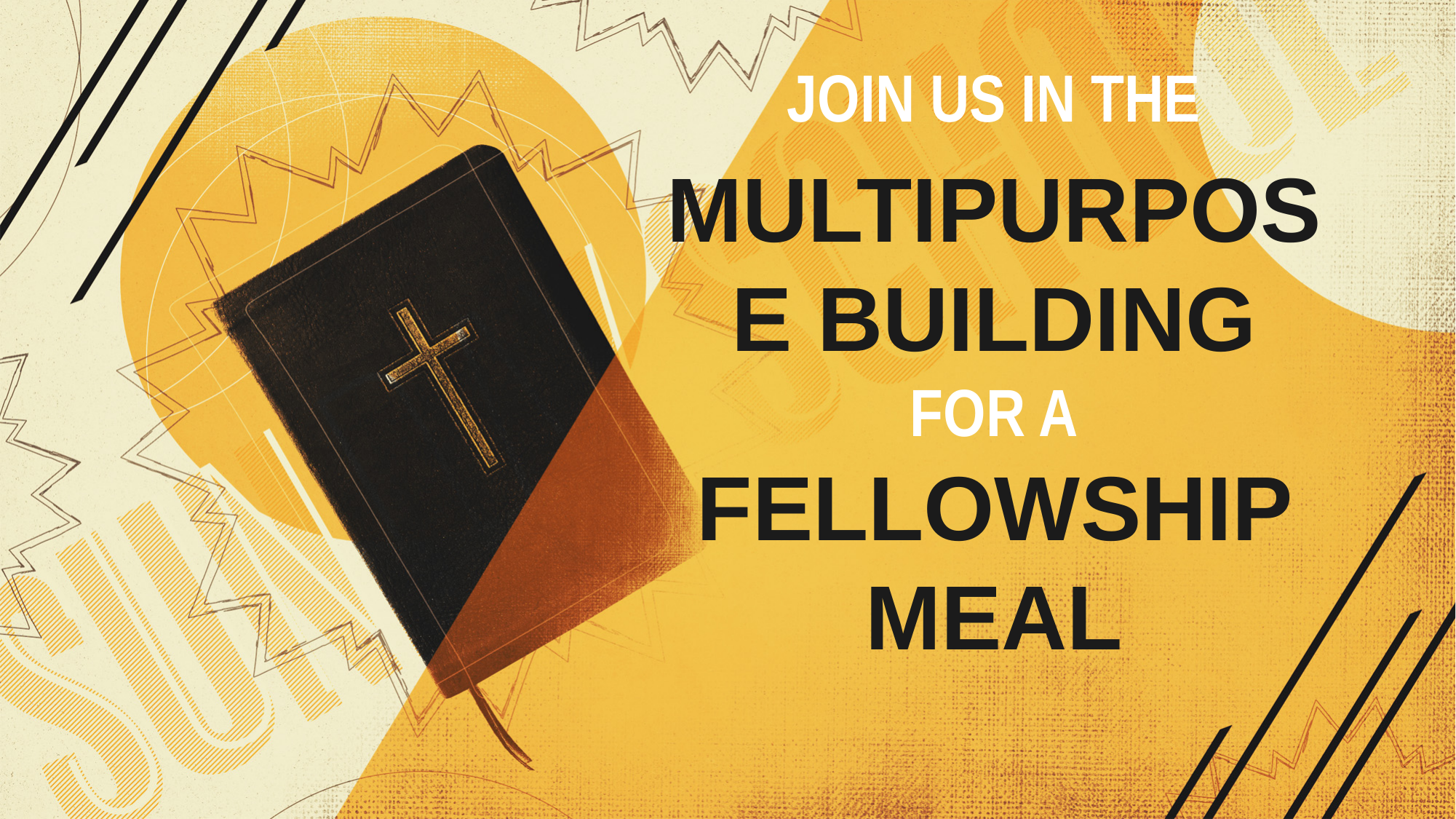

JOIN US IN THE
# MULTIPURPOSE BUILDING FOR A FELLOWSHIP MEAL